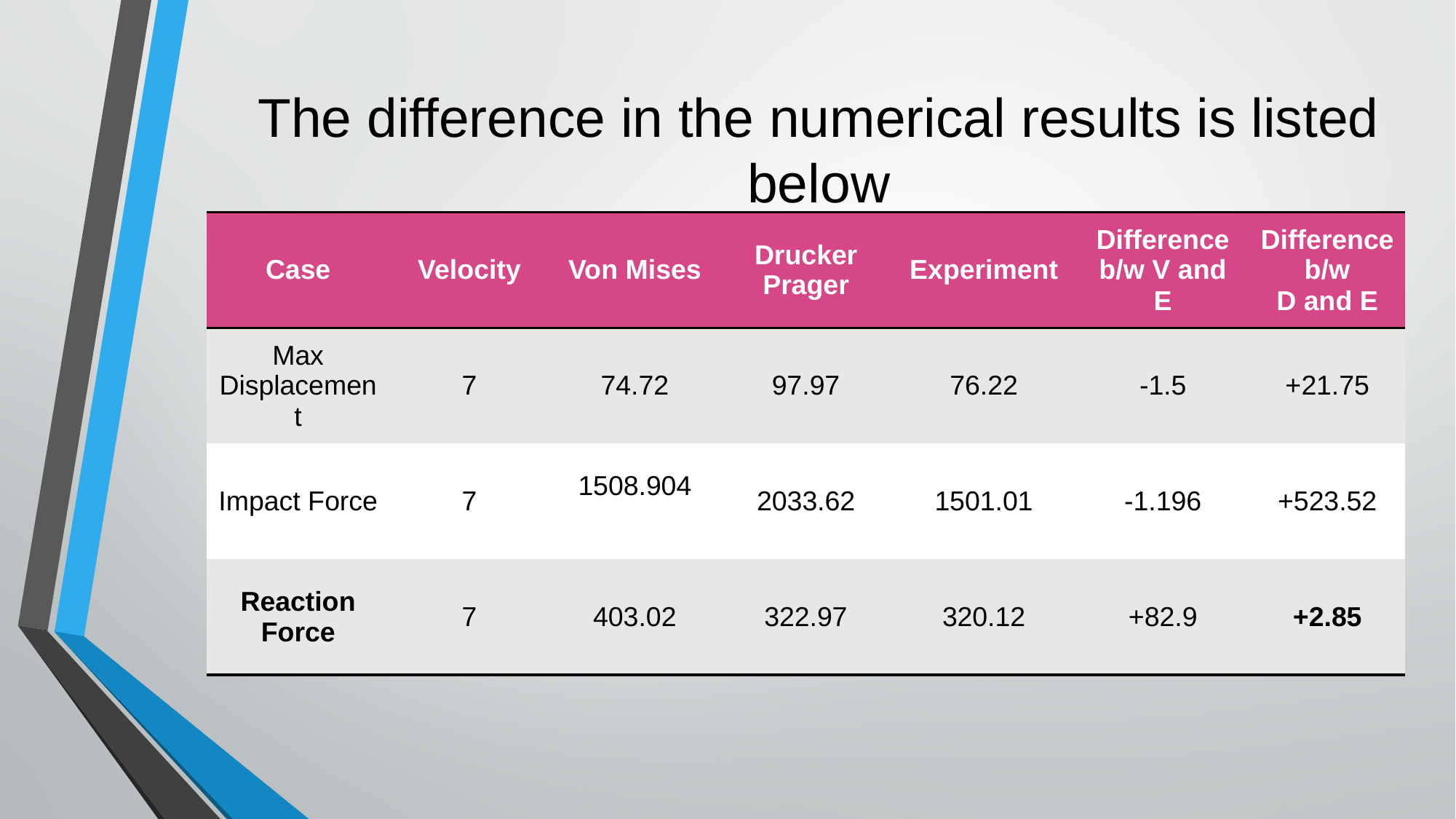

# The difference in the numerical results is listed below
| Case | Velocity | Von Mises | Drucker Prager | Experiment | Difference b/w V and E | Difference b/w D and E |
| --- | --- | --- | --- | --- | --- | --- |
| Max Displacement | 7 | 74.72 | 97.97 | 76.22 | -1.5 | +21.75 |
| Impact Force | 7 | 1508.904 | 2033.62 | 1501.01 | -1.196 | +523.52 |
| Reaction Force | 7 | 403.02 | 322.97 | 320.12 | +82.9 | +2.85 |